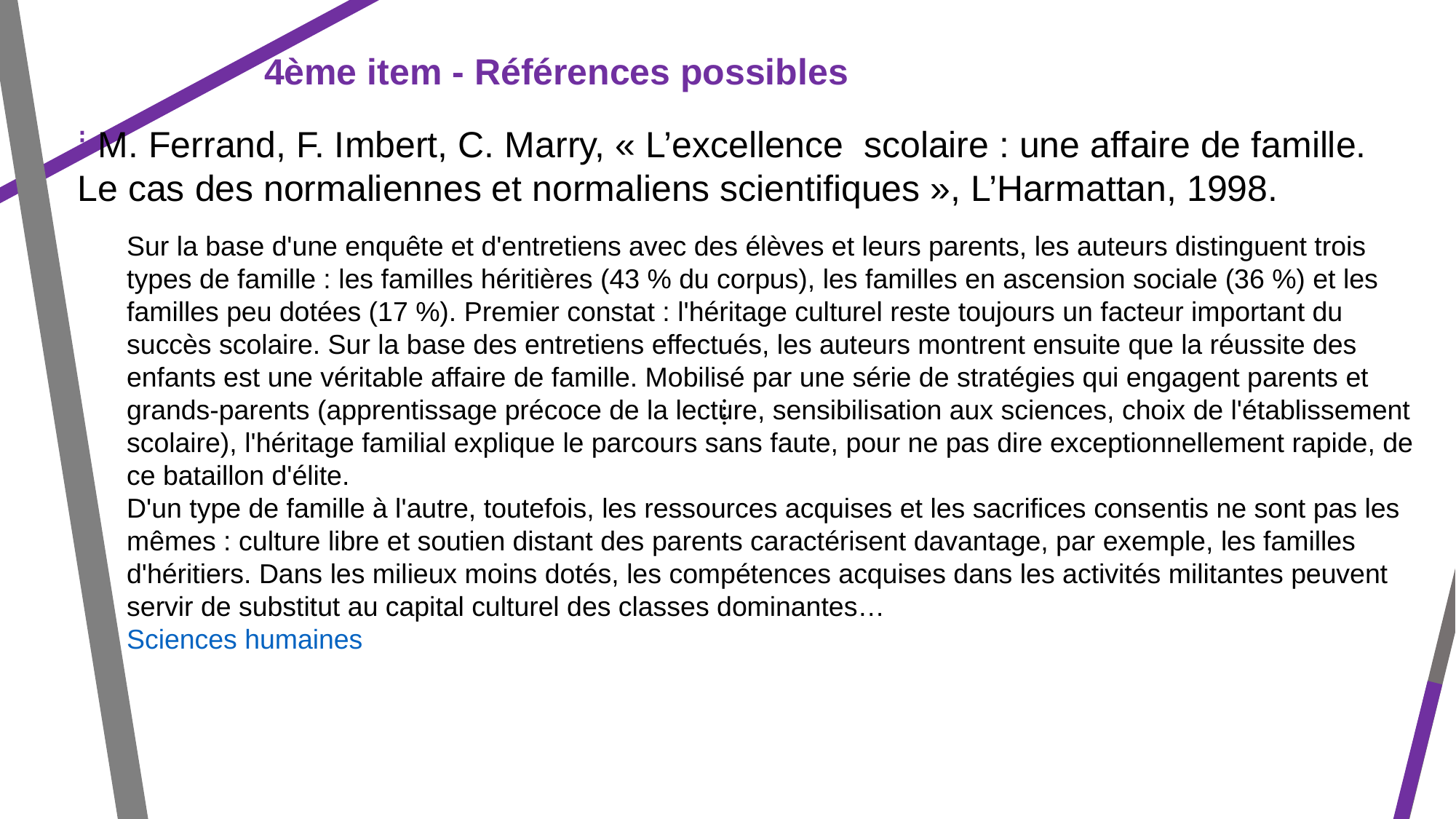

4ème item - Références possibles
⁞ M. Ferrand, F. Imbert, C. Marry, « L’excellence  scolaire : une affaire de famille. Le cas des normaliennes et normaliens scientifiques », L’Harmattan, 1998.
Sur la base d'une enquête et d'entretiens avec des élèves et leurs parents, les auteurs distinguent trois types de famille : les familles héritières (43 % du corpus), les familles en ascension sociale (36 %) et les familles peu dotées (17 %). Premier constat : l'héritage culturel reste toujours un facteur important du succès scolaire. Sur la base des entretiens effectués, les auteurs montrent ensuite que la réussite des enfants est une véritable affaire de famille. Mobilisé par une série de stratégies qui engagent parents et grands-parents (apprentissage précoce de la lecture, sensibilisation aux sciences, choix de l'établissement scolaire), l'héritage familial explique le parcours sans faute, pour ne pas dire exceptionnellement rapide, de ce bataillon d'élite.
D'un type de famille à l'autre, toutefois, les ressources acquises et les sacrifices consentis ne sont pas les mêmes : culture libre et soutien distant des parents caractérisent davantage, par exemple, les familles d'héritiers. Dans les milieux moins dotés, les compétences acquises dans les activités militantes peuvent servir de substitut au capital culturel des classes dominantes…
Sciences humaines
⁞